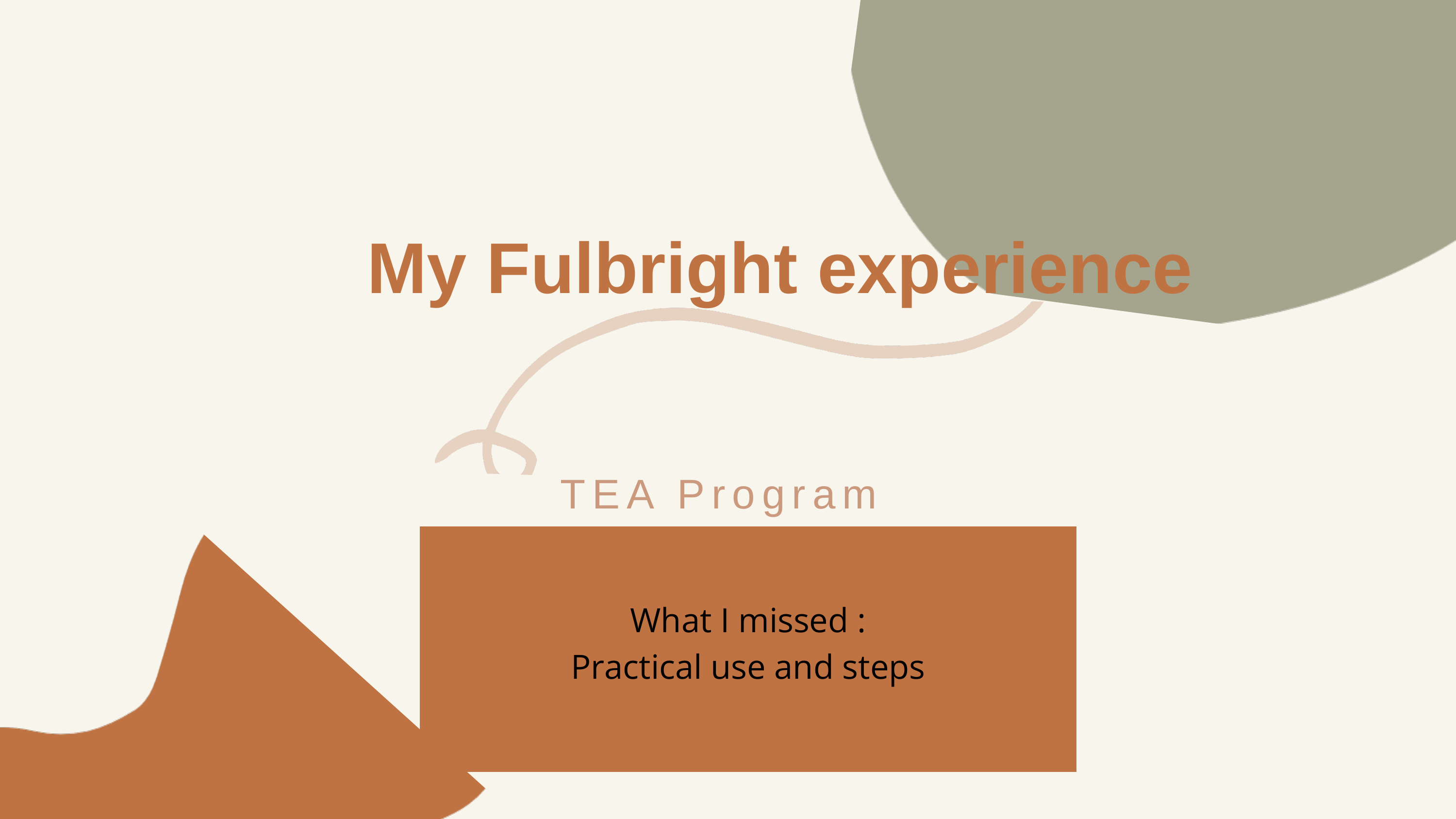

My Fulbright experience

TEA Program

What I missed :
Practical use and steps